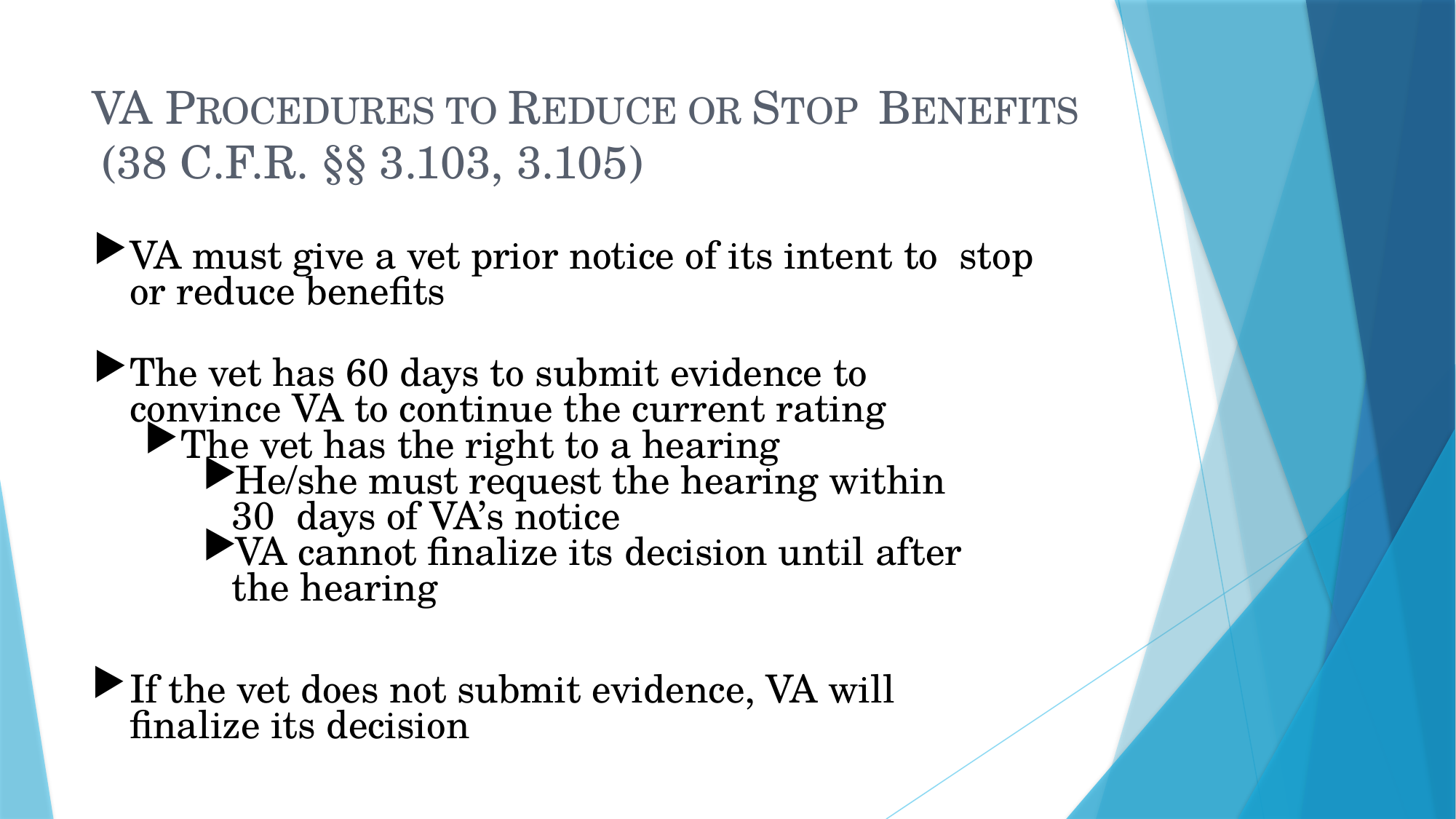

# VA PROCEDURES TO REDUCE OR STOP  BENEFITS   (38 C.F.R. §§ 3.103, 3.105)
VA must give a vet prior notice of its intent to  stop or reduce benefits

The vet has 60 days to submit evidence to  convince VA to continue the current rating
The vet has the right to a hearing
He/she must request the hearing within 30  days of VA’s notice
VA cannot finalize its decision until after  the hearing

If the vet does not submit evidence, VA will  finalize its decision